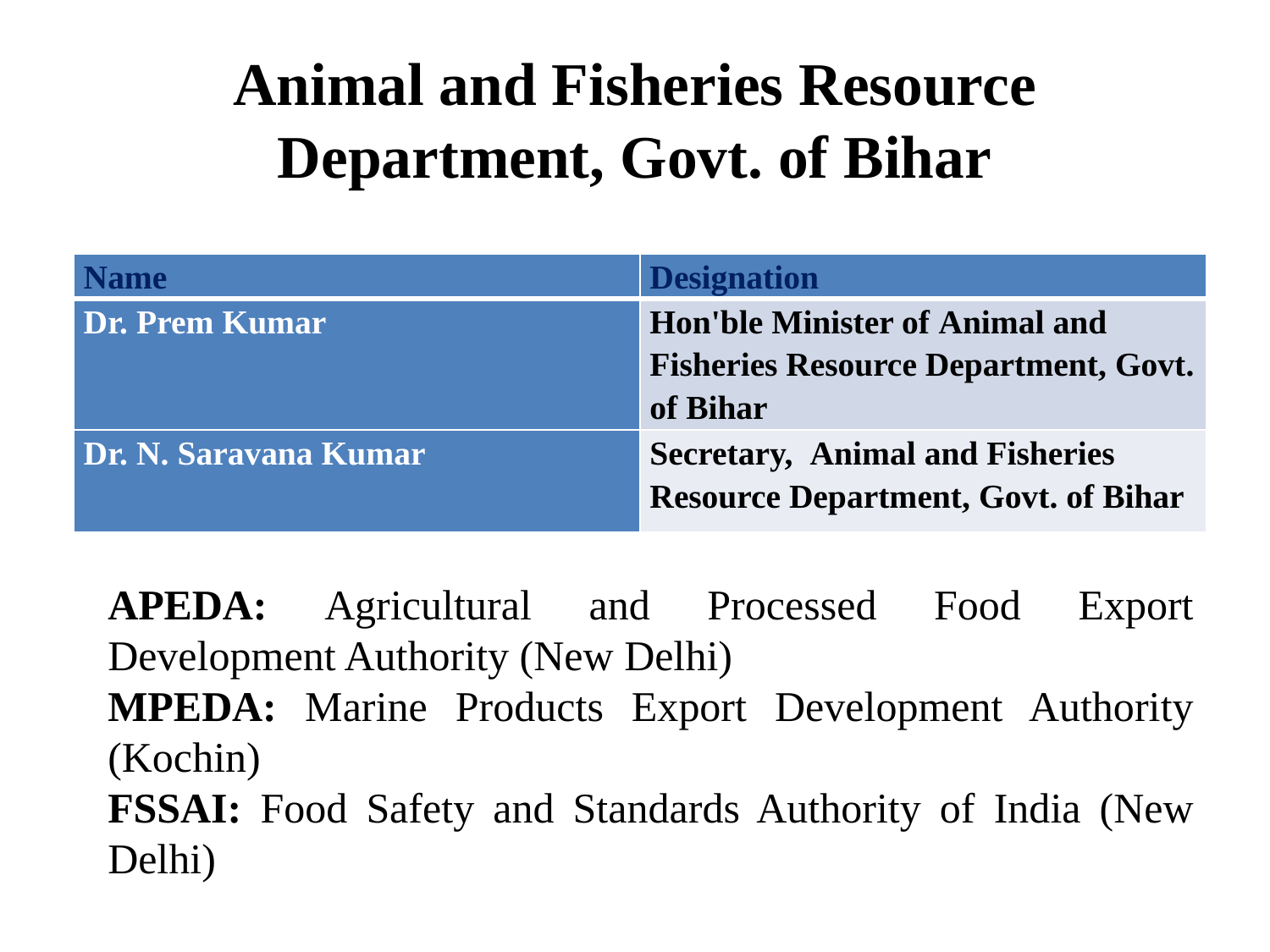

# Animal and Fisheries Resource Department, Govt. of Bihar
| Name | Designation |
| --- | --- |
| Dr. Prem Kumar | Hon'ble Minister of Animal and Fisheries Resource Department, Govt. of Bihar |
| Dr. N. Saravana Kumar | Secretary, Animal and Fisheries Resource Department, Govt. of Bihar |
APEDA: Agricultural and Processed Food Export Development Authority (New Delhi)
MPEDA: Marine Products Export Development Authority (Kochin)
FSSAI: Food Safety and Standards Authority of India (New Delhi)